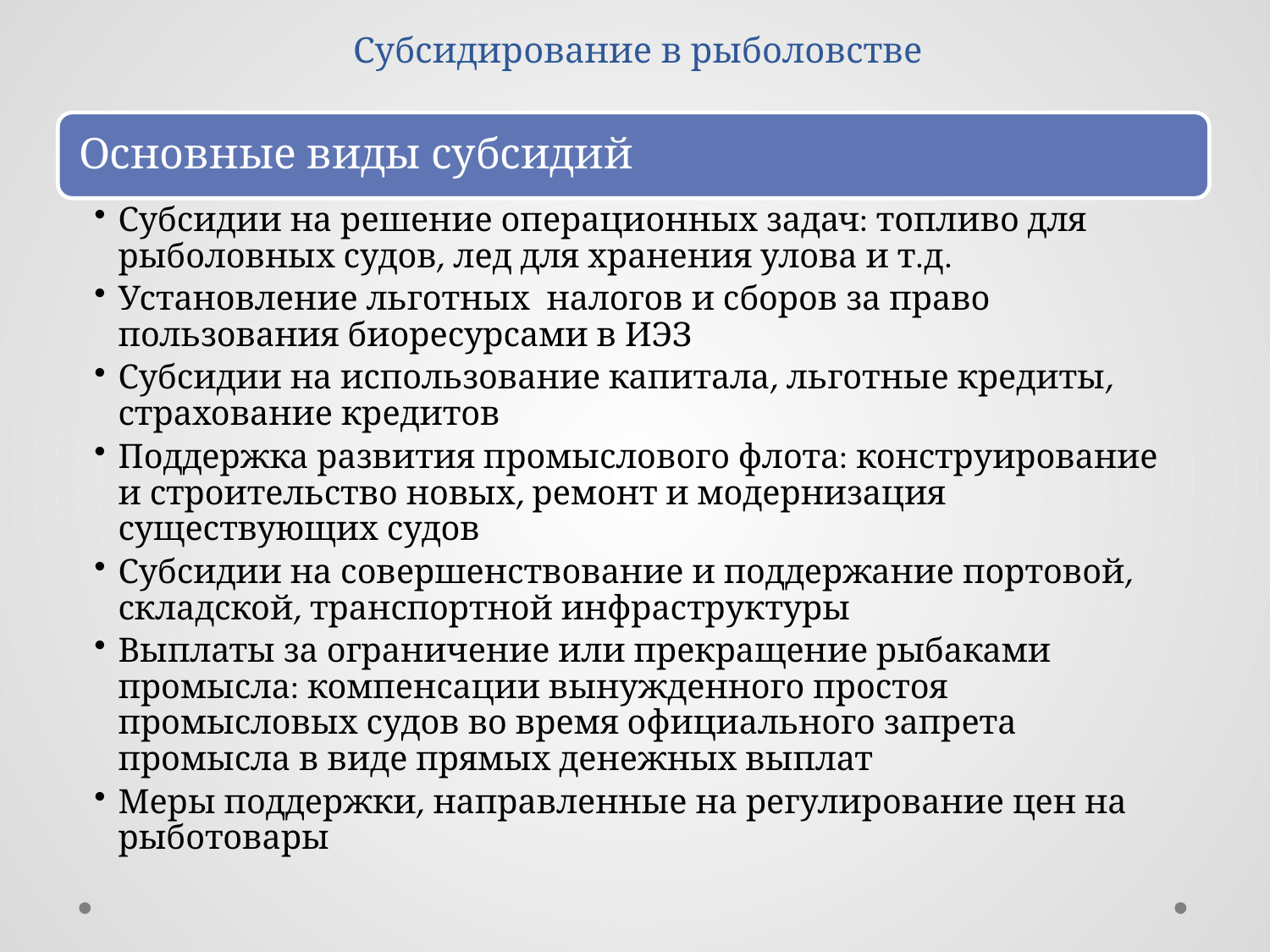

Субсидирование в рыболовстве
Основные виды субсидий
Субсидии на решение операционных задач: топливо для рыболовных судов, лед для хранения улова и т.д.
Установление льготных  налогов и сборов за право пользования биоресурсами в ИЭЗ
Субсидии на использование капитала, льготные кредиты, страхование кредитов
Поддержка развития промыслового флота: конструирование и строительство новых, ремонт и модернизация существующих судов
Субсидии на совершенствование и поддержание портовой, складской, транспортной инфраструктуры
Выплаты за ограничение или прекращение рыбаками промысла: компенсации вынужденного простоя промысловых судов во время официального запрета промысла в виде прямых денежных выплат
Меры поддержки, направленные на регулирование цен на рыботовары